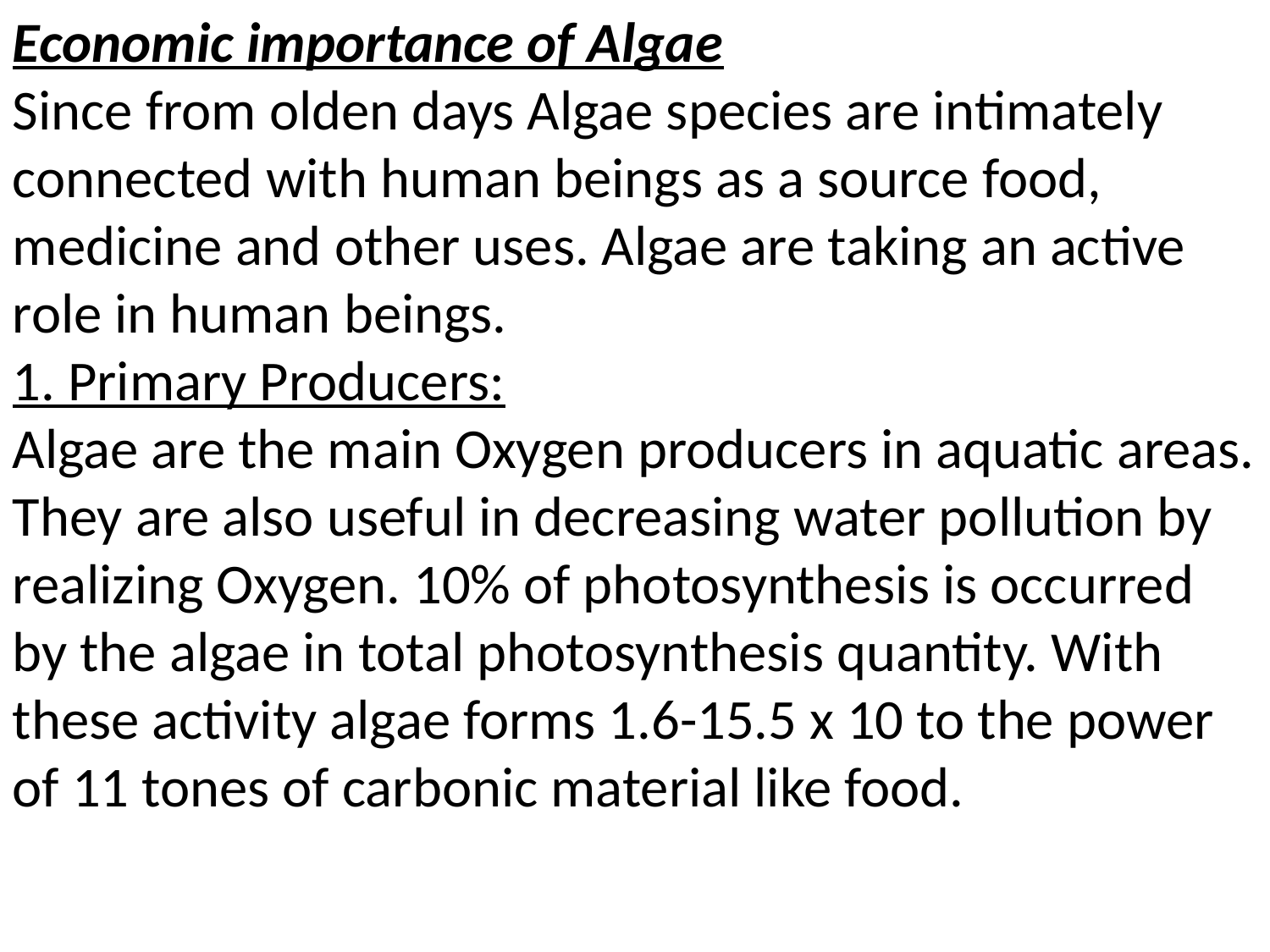

Economic importance of Algae
Since from olden days Algae species are intimately connected with human beings as a source food, medicine and other uses. Algae are taking an active role in human beings.
1. Primary Producers:
Algae are the main Oxygen producers in aquatic areas. They are also useful in decreasing water pollution by realizing Oxygen. 10% of photosynthesis is occurred by the algae in total photosynthesis quantity. With these activity algae forms 1.6-15.5 x 10 to the power of 11 tones of carbonic material like food.